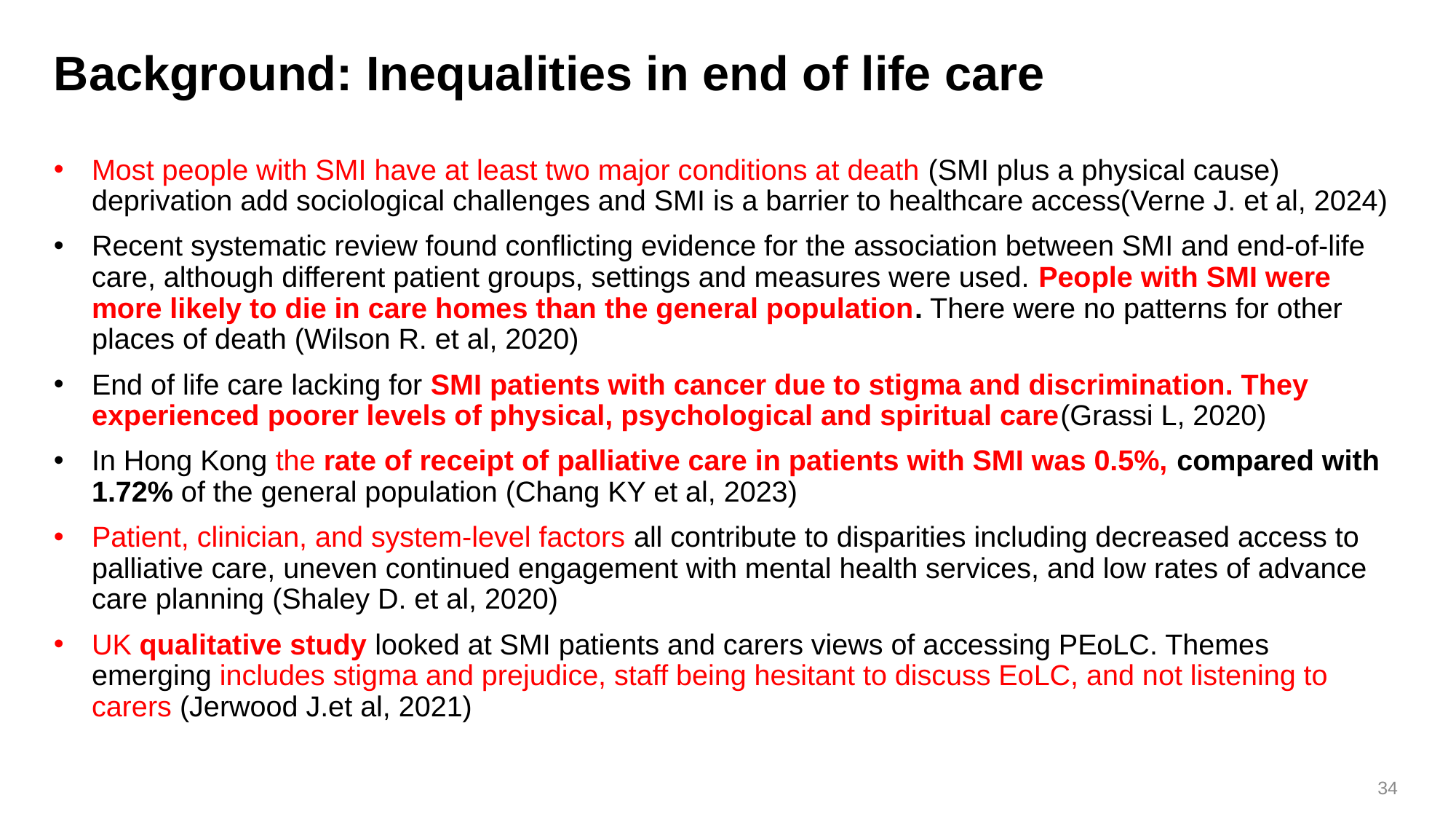

# Background: Inequalities in end of life care
Most people with SMI have at least two major conditions at death (SMI plus a physical cause) deprivation add sociological challenges and SMI is a barrier to healthcare access(Verne J. et al, 2024)
Recent systematic review found conflicting evidence for the association between SMI and end-of-life care, although different patient groups, settings and measures were used. People with SMI were more likely to die in care homes than the general population. There were no patterns for other places of death (Wilson R. et al, 2020)
End of life care lacking for SMI patients with cancer due to stigma and discrimination. They experienced poorer levels of physical, psychological and spiritual care(Grassi L, 2020)
In Hong Kong the rate of receipt of palliative care in patients with SMI was 0.5%, compared with 1.72% of the general population (Chang KY et al, 2023)
Patient, clinician, and system-level factors all contribute to disparities including decreased access to palliative care, uneven continued engagement with mental health services, and low rates of advance care planning (Shaley D. et al, 2020)
UK qualitative study looked at SMI patients and carers views of accessing PEoLC. Themes emerging includes stigma and prejudice, staff being hesitant to discuss EoLC, and not listening to carers (Jerwood J.et al, 2021)

34